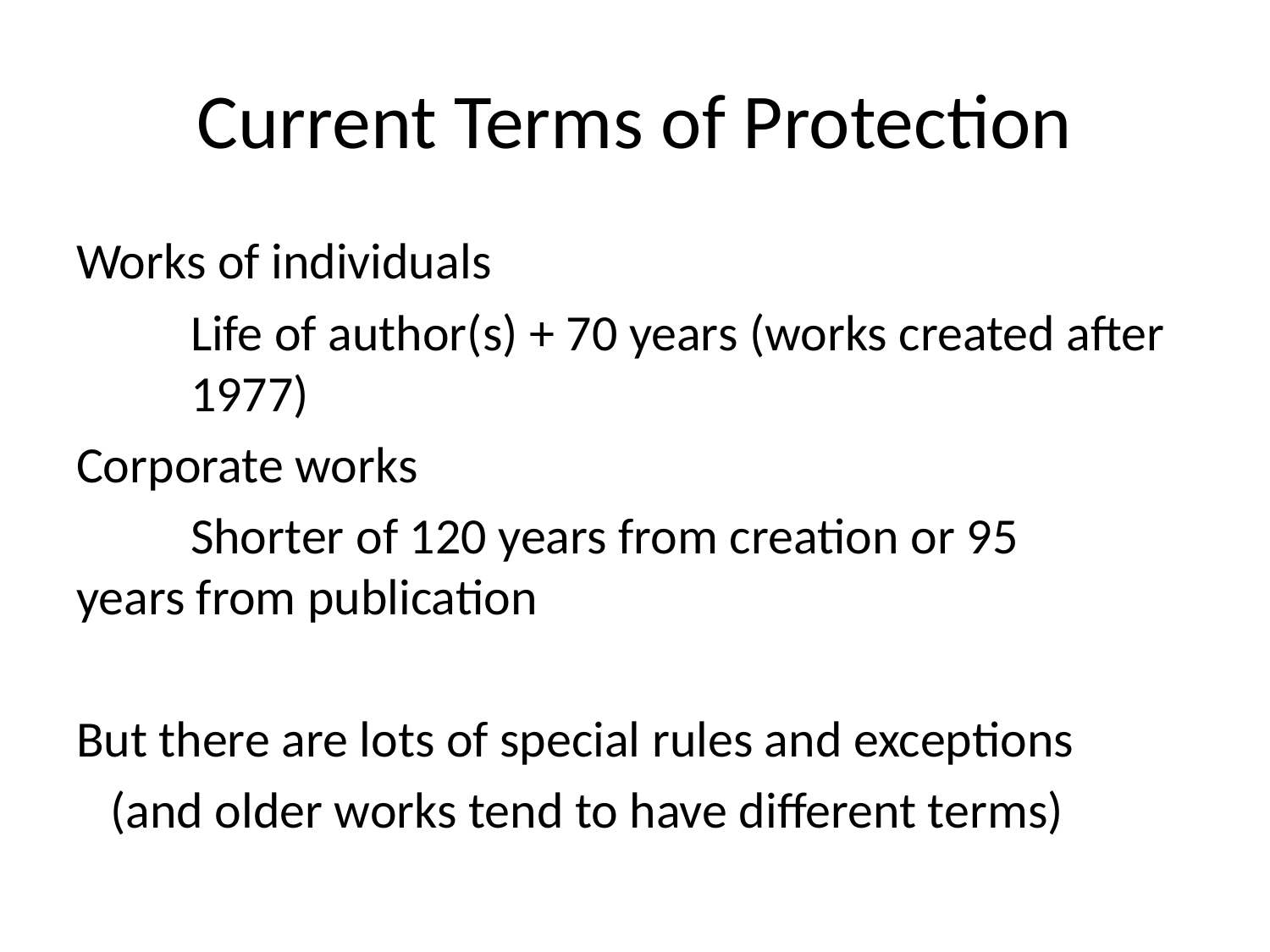

# Current Terms of Protection
Works of individuals
	Life of author(s) + 70 years (works created after 	1977)
Corporate works
	Shorter of 120 years from creation or 95 	years from publication

But there are lots of special rules and exceptions
   (and older works tend to have different terms)